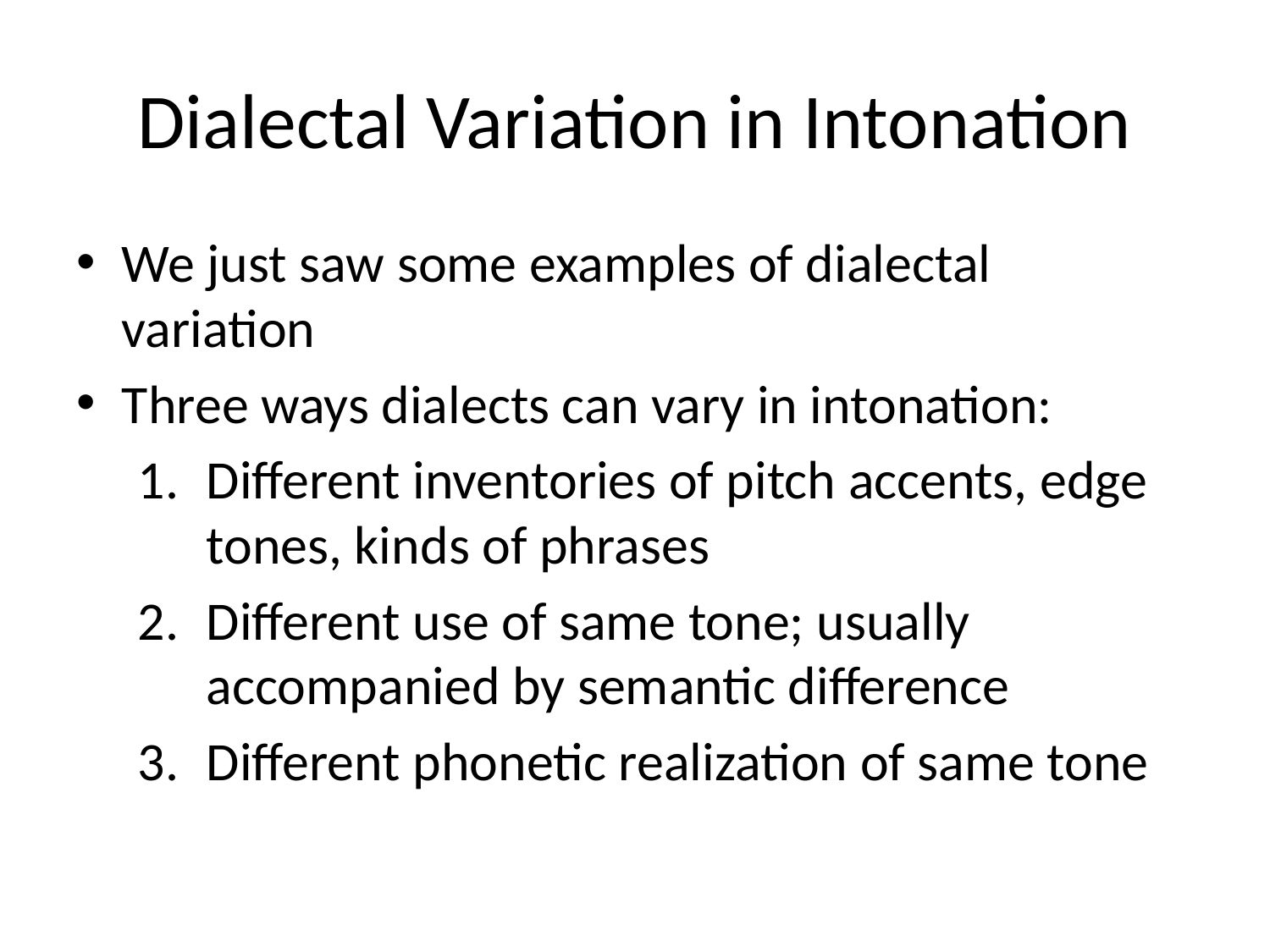

# Dialectal Variation in Intonation
We just saw some examples of dialectal variation
Three ways dialects can vary in intonation:
Different inventories of pitch accents, edge tones, kinds of phrases
Different use of same tone; usually accompanied by semantic difference
Different phonetic realization of same tone